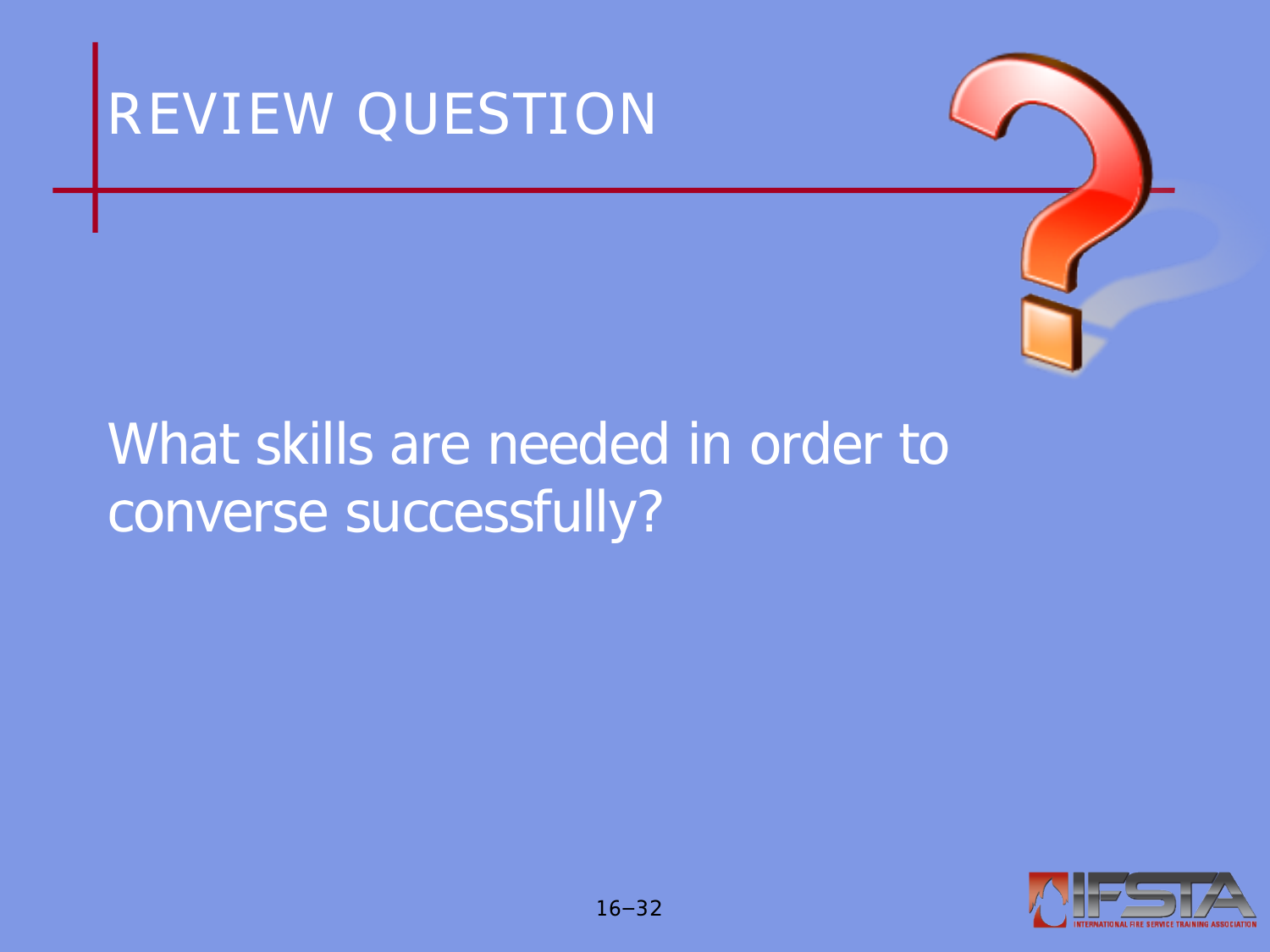

# REVIEW QUESTION

What skills are needed in order to converse successfully?
16–32